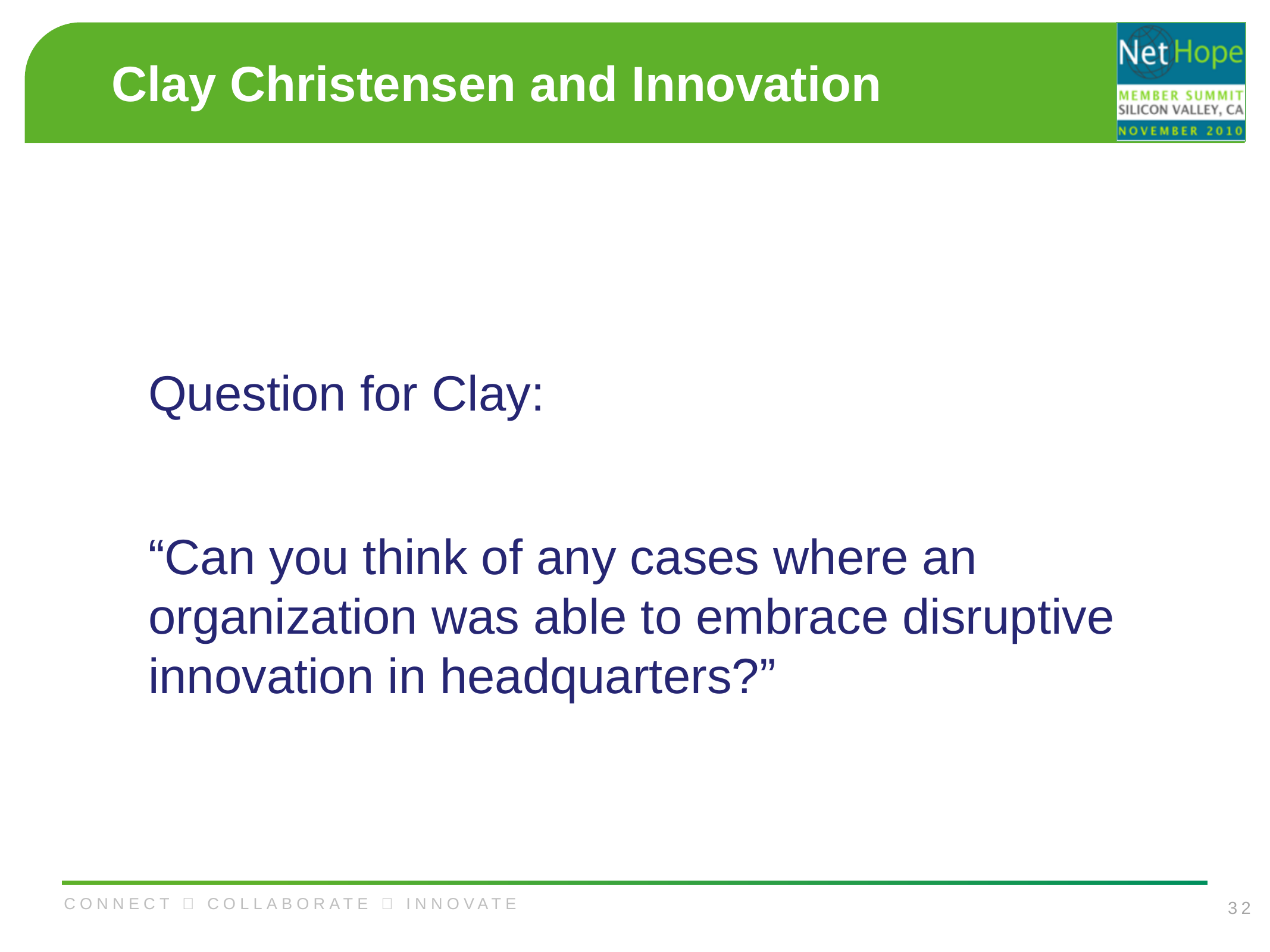

# Clay Christensen and Innovation

	Question for Clay:

	“Can you think of any cases where an organization was able to embrace disruptive innovation in headquarters?”